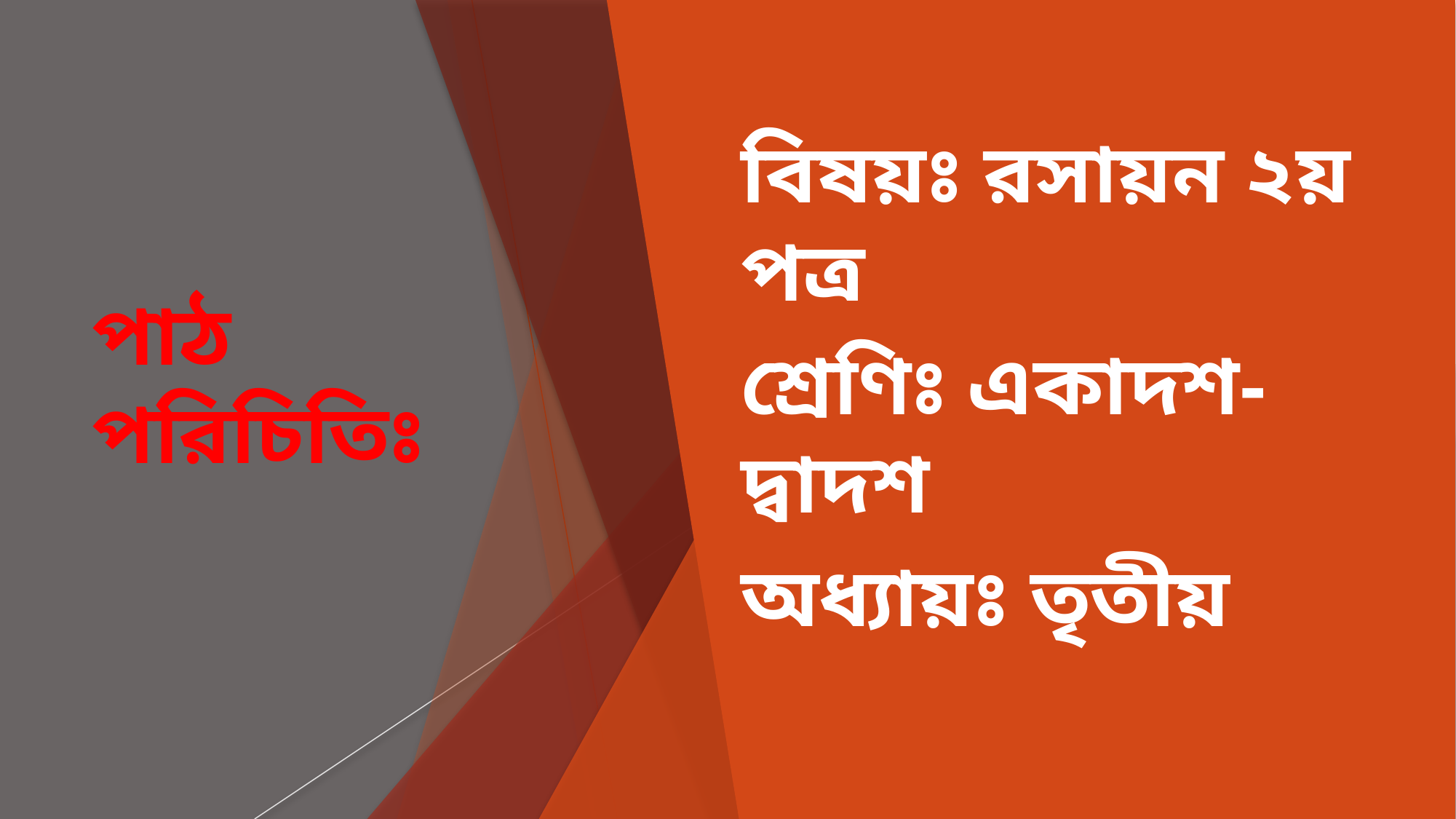

# পাঠ পরিচিতিঃ
বিষয়ঃ রসায়ন ২য় পত্র
শ্রেণিঃ একাদশ-দ্বাদশ
অধ্যায়ঃ তৃতীয়